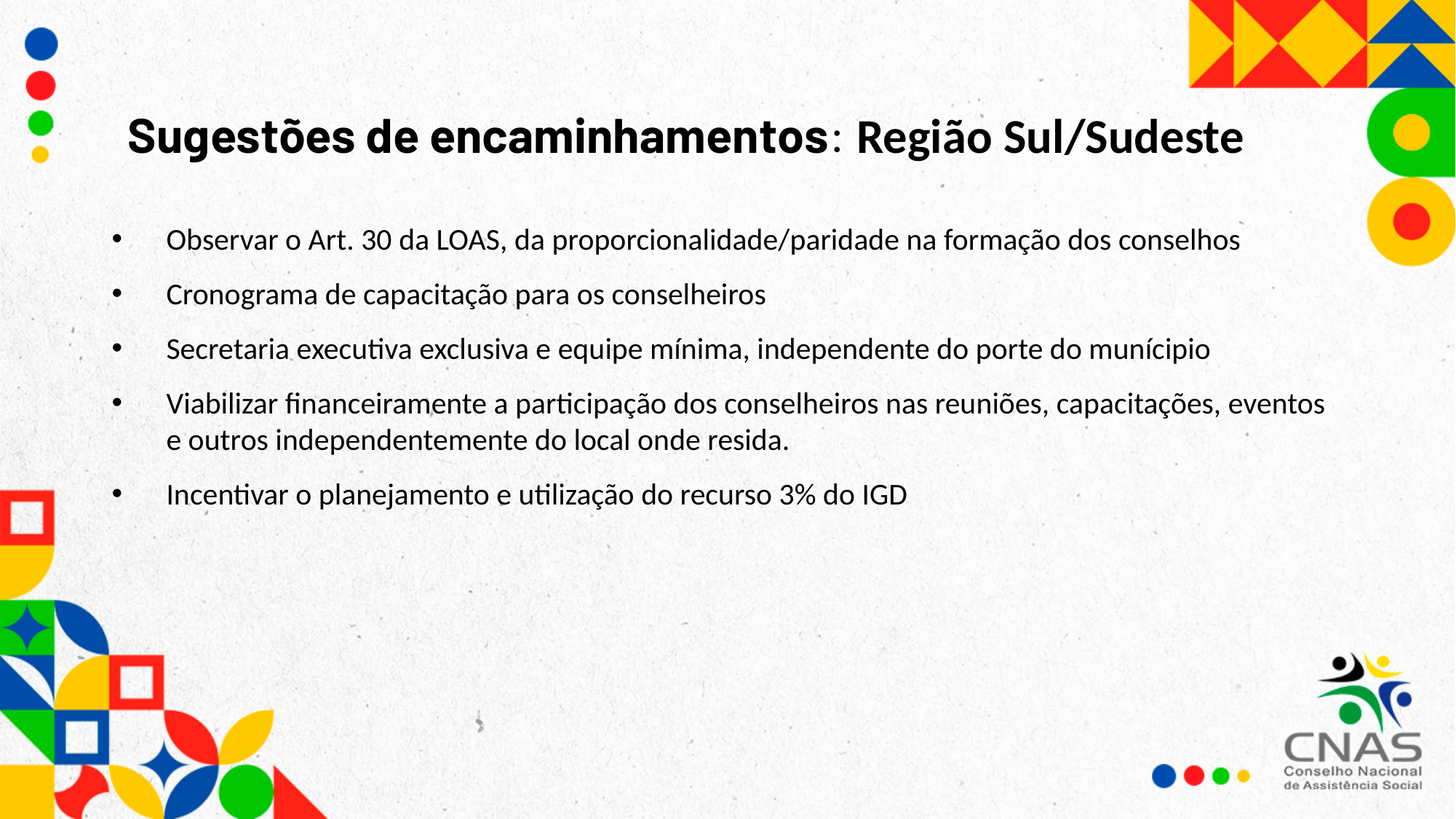

Sugestões de encaminhamentos: Região Sul/Sudeste

Observar o Art. 30 da LOAS, da proporcionalidade/paridade na formação dos conselhos
Cronograma de capacitação para os conselheiros
Secretaria executiva exclusiva e equipe mínima, independente do porte do munícipio
Viabilizar financeiramente a participação dos conselheiros nas reuniões, capacitações, eventos e outros independentemente do local onde resida.
Incentivar o planejamento e utilização do recurso 3% do IGD